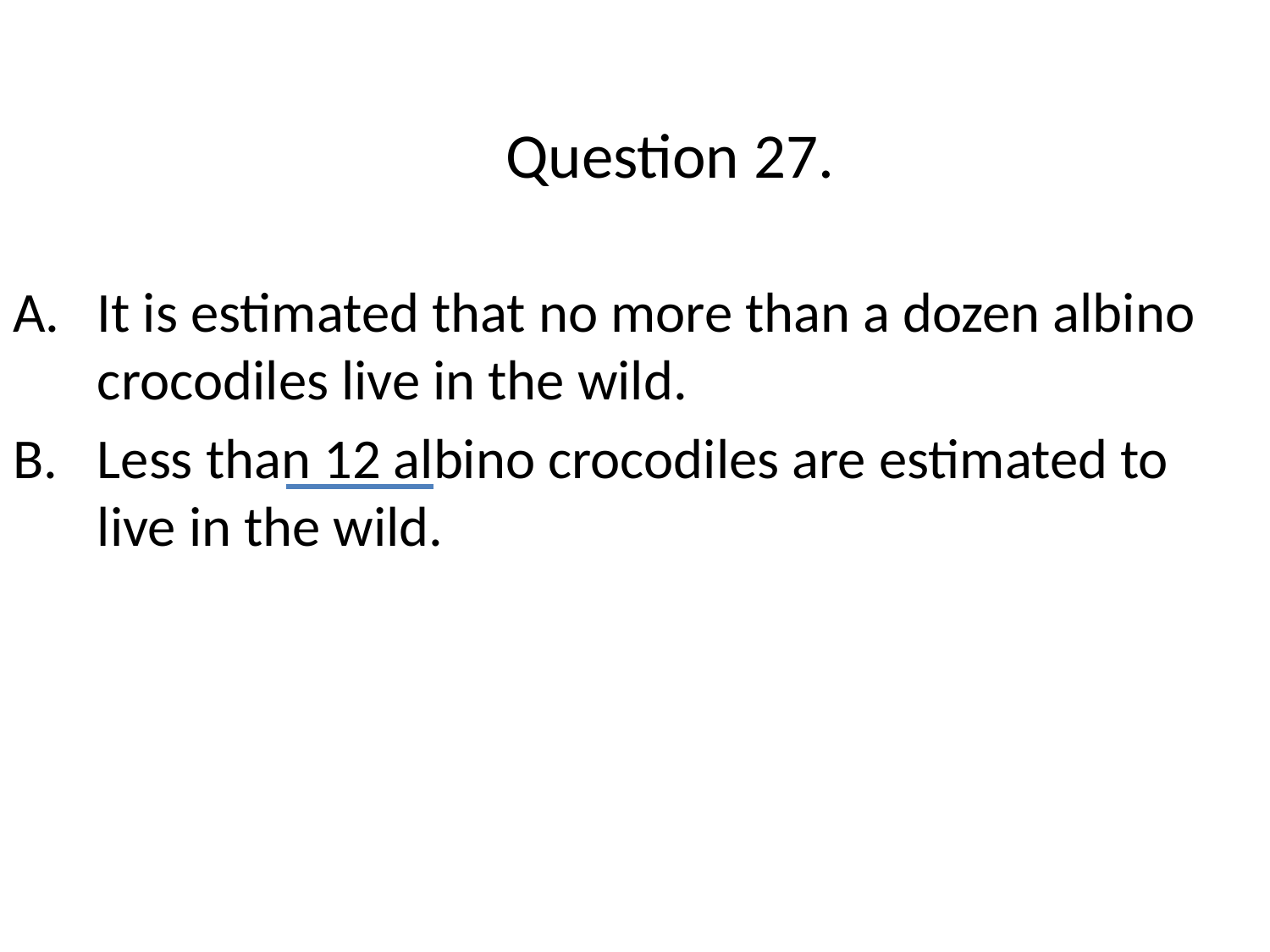

# Question 27.
It is estimated that no more than a dozen albino crocodiles live in the wild.
Less than 12 albino crocodiles are estimated to live in the wild.